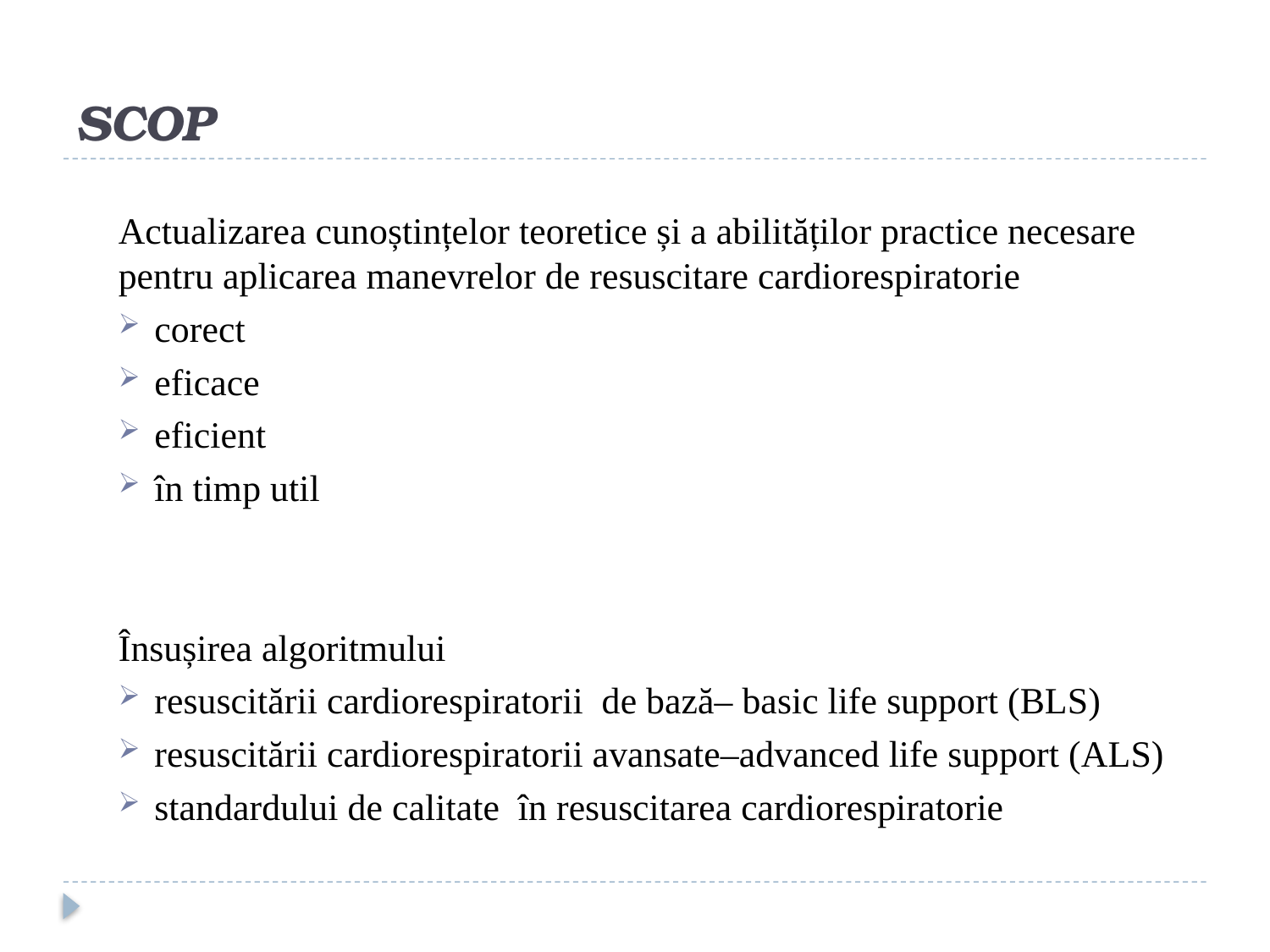

# SCOP
Actualizarea cunoștințelor teoretice și a abilităților practice necesare pentru aplicarea manevrelor de resuscitare cardiorespiratorie
corect
eficace
eficient
în timp util

Însușirea algoritmului
resuscitării cardiorespiratorii  de bază– basic life support (BLS)
resuscitării cardiorespiratorii avansate–advanced life support (ALS)
standardului de calitate  în resuscitarea cardiorespiratorie